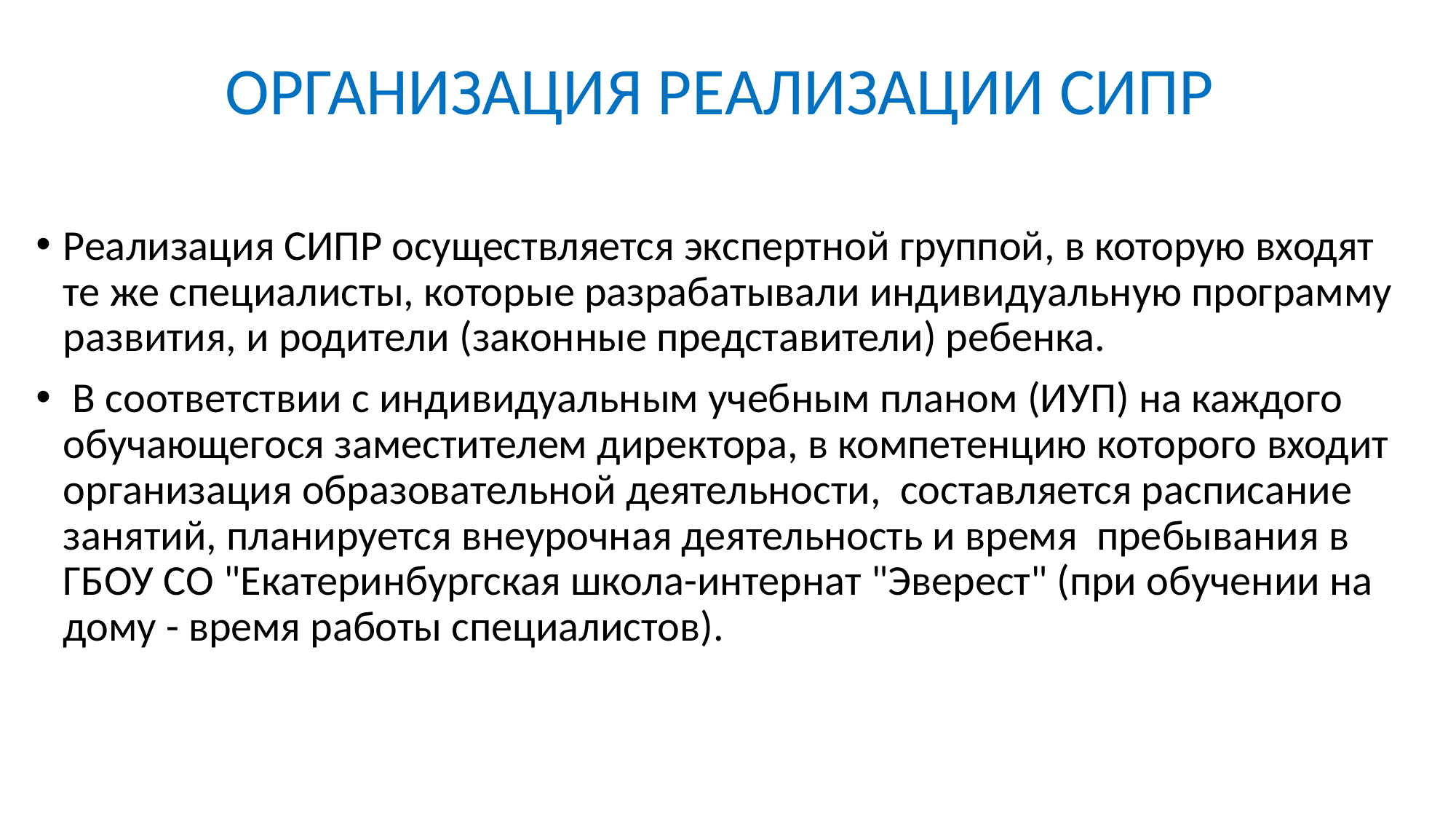

# ОРГАНИЗАЦИЯ РЕАЛИЗАЦИИ СИПР
Реализация СИПР осуществляется экспертной группой, в которую входят те же специалисты, которые разрабатывали индивидуальную программу развития, и родители (законные представители) ребенка.
 В соответствии с индивидуальным учебным планом (ИУП) на каждого обучающегося заместителем директора, в компетенцию которого входит организация образовательной деятельности,  составляется расписание занятий, планируется внеурочная деятельность и время  пребывания в ГБОУ СО "Екатеринбургская школа-интернат "Эверест" (при обучении на дому - время работы специалистов).